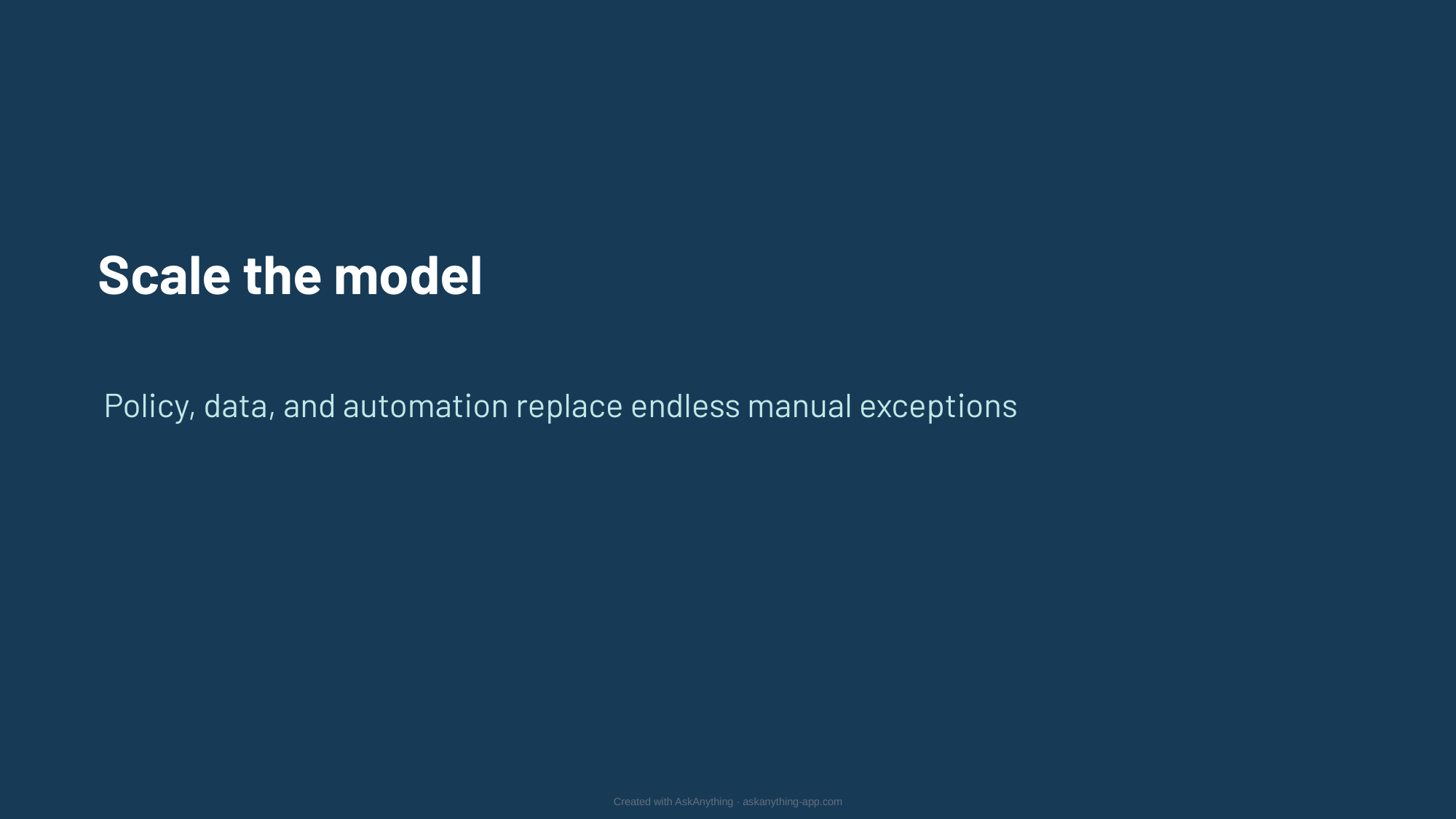

Scale the model
Policy, data, and automation replace endless manual exceptions
Created with AskAnything · askanything-app.com